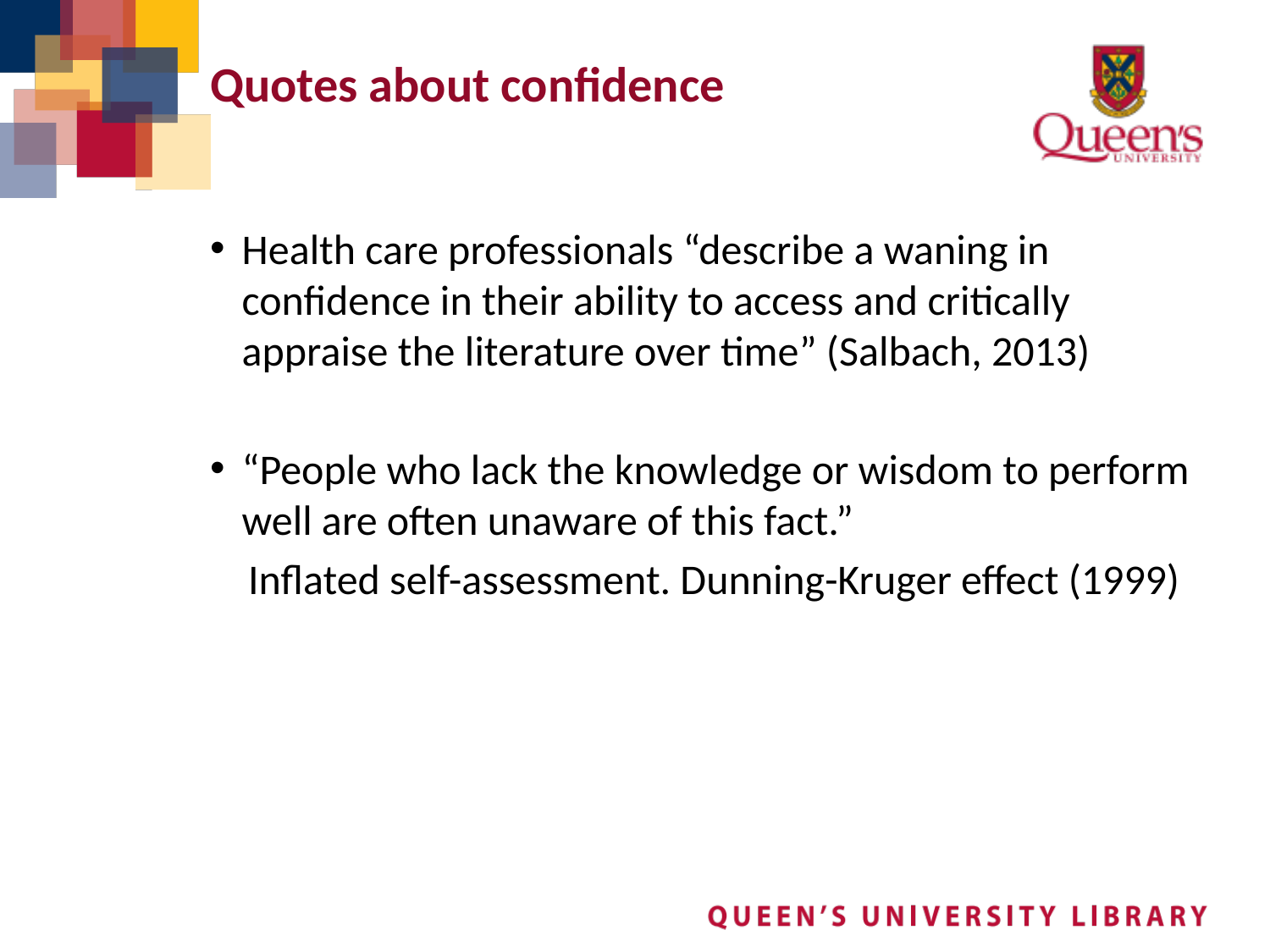

# Quotes about confidence
Health care professionals “describe a waning in confidence in their ability to access and critically appraise the literature over time” (Salbach, 2013)

“People who lack the knowledge or wisdom to perform well are often unaware of this fact.”
    Inflated self-assessment. Dunning-Kruger effect (1999)